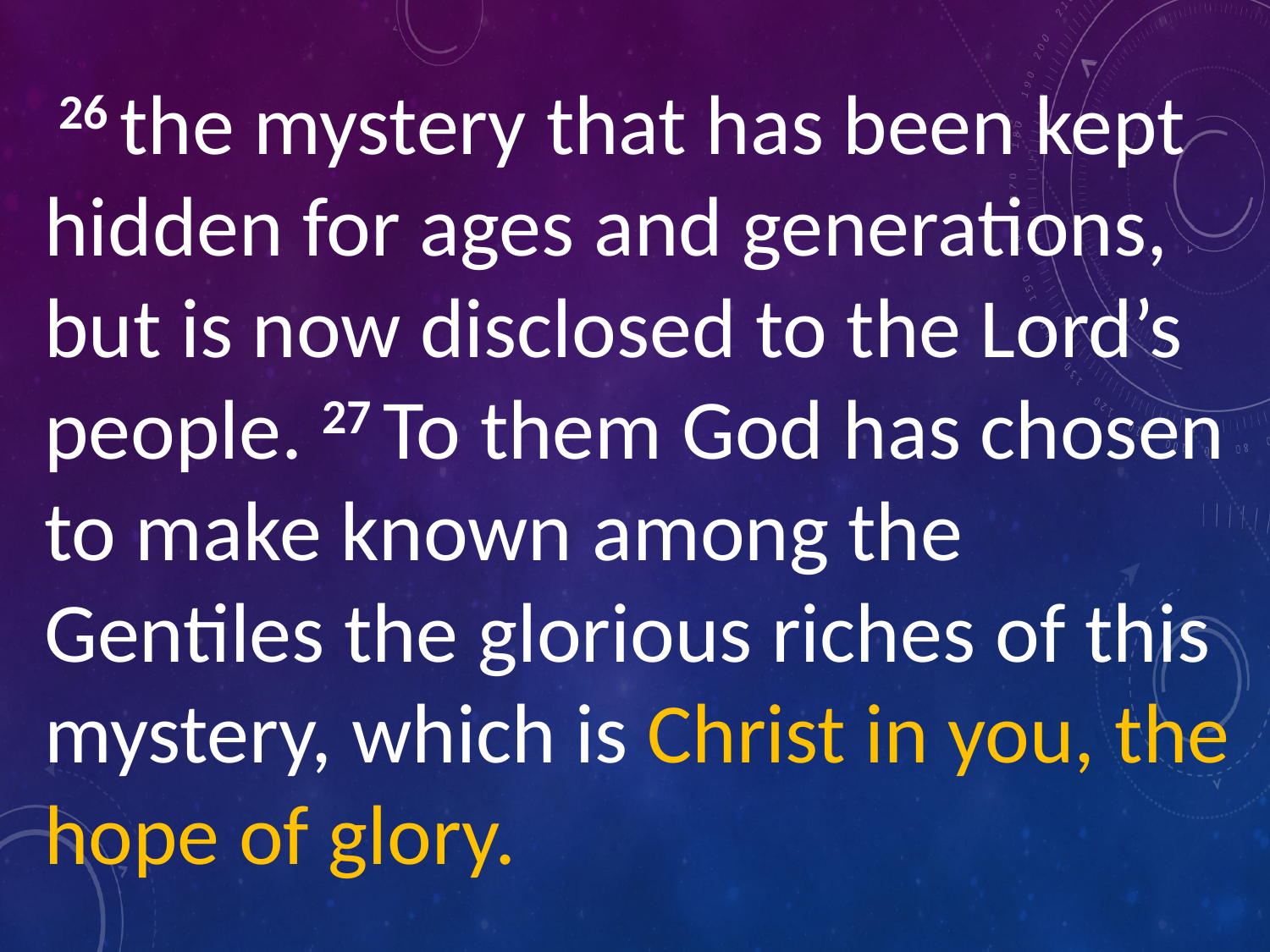

26 the mystery that has been kept hidden for ages and generations, but is now disclosed to the Lord’s people. 27 To them God has chosen to make known among the Gentiles the glorious riches of this mystery, which is Christ in you, the hope of glory.